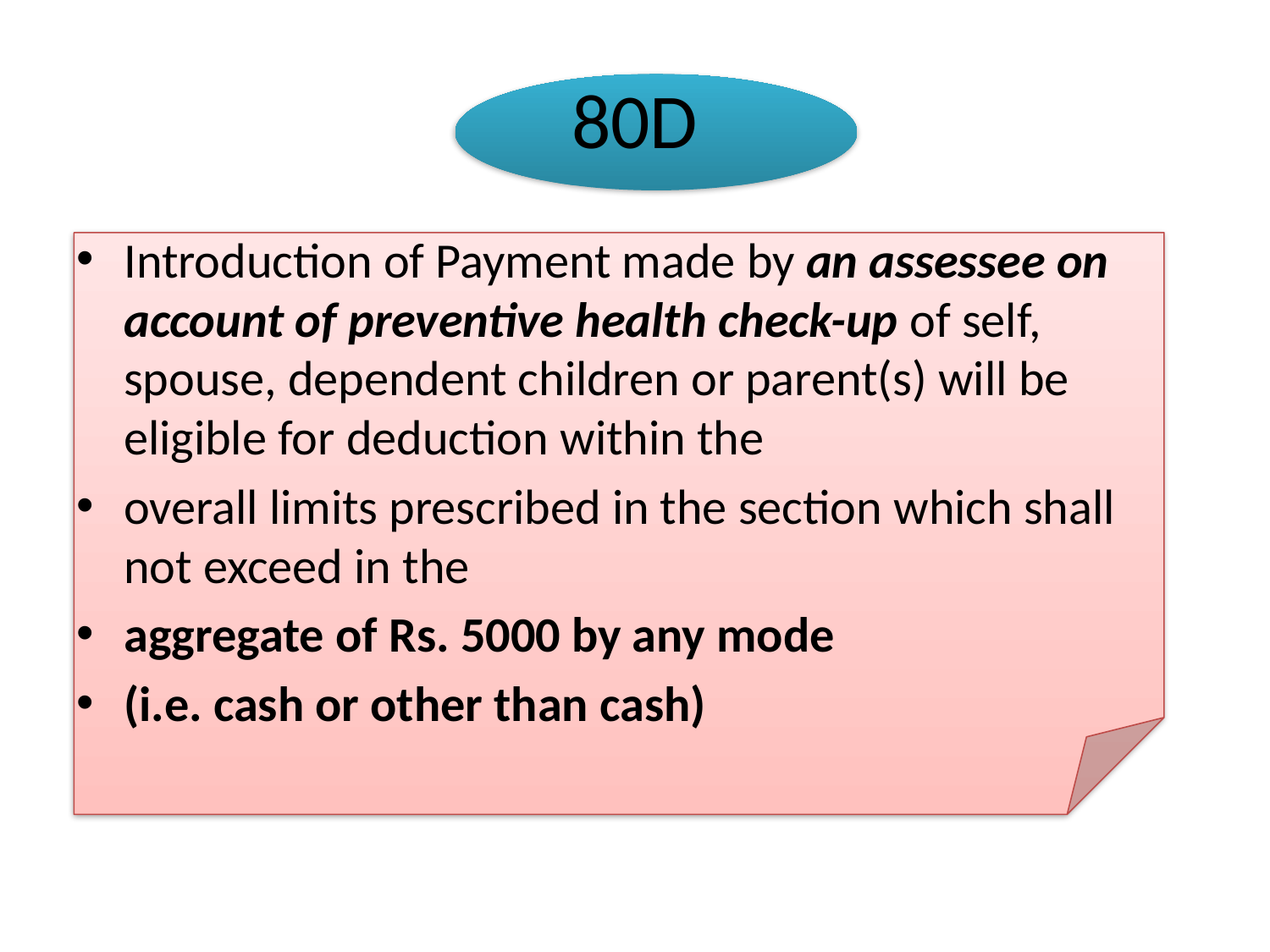

# 80D

Introduction of Payment made by an assessee on account of preventive health check-up of self, spouse, dependent children or parent(s) will be eligible for deduction within the
overall limits prescribed in the section which shall not exceed in the
aggregate of Rs. 5000 by any mode
(i.e. cash or other than cash)